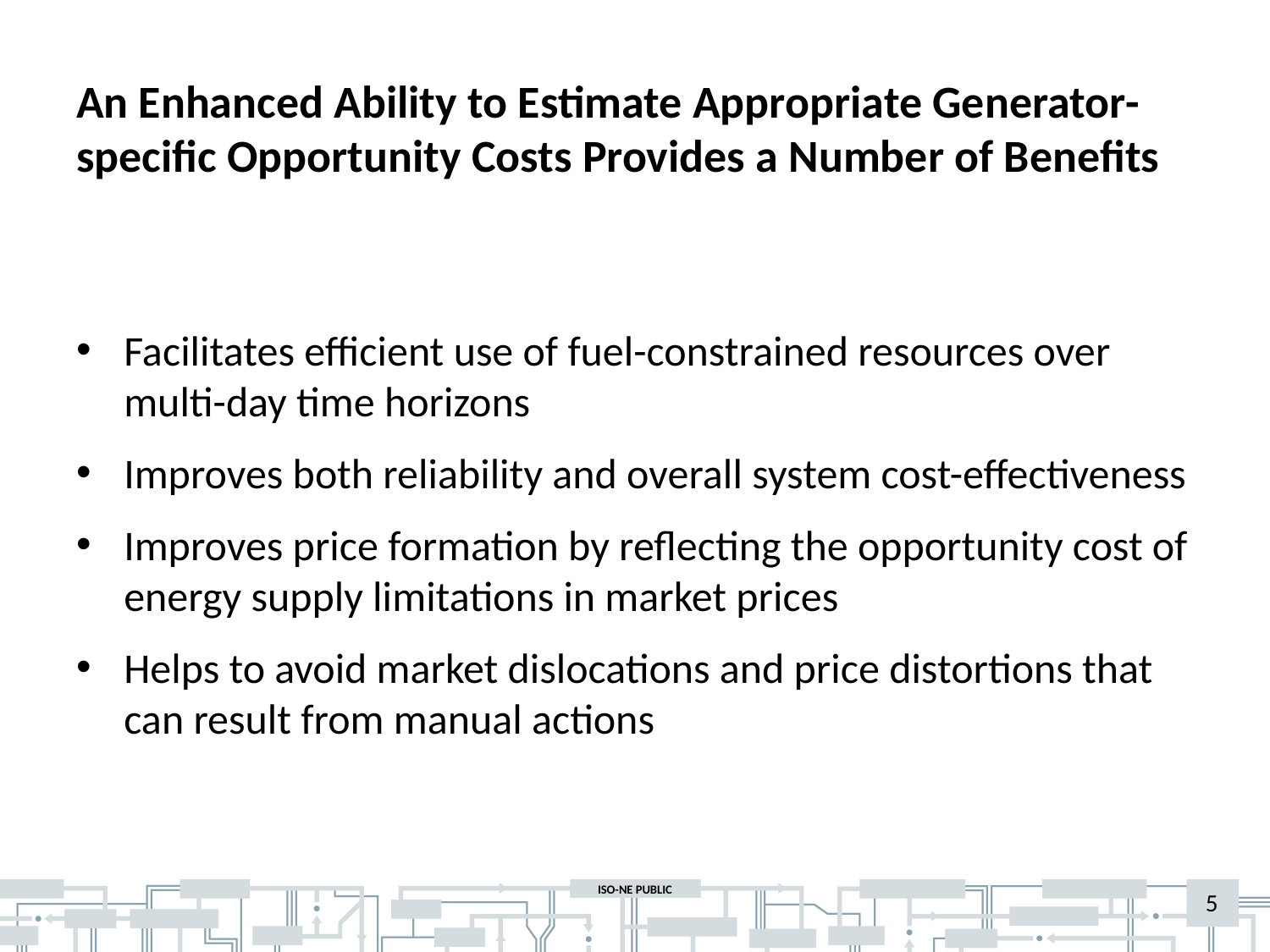

# An Enhanced Ability to Estimate Appropriate Generator-specific Opportunity Costs Provides a Number of Benefits
Facilitates efficient use of fuel-constrained resources over multi-day time horizons
Improves both reliability and overall system cost-effectiveness
Improves price formation by reflecting the opportunity cost of energy supply limitations in market prices
Helps to avoid market dislocations and price distortions that can result from manual actions
5